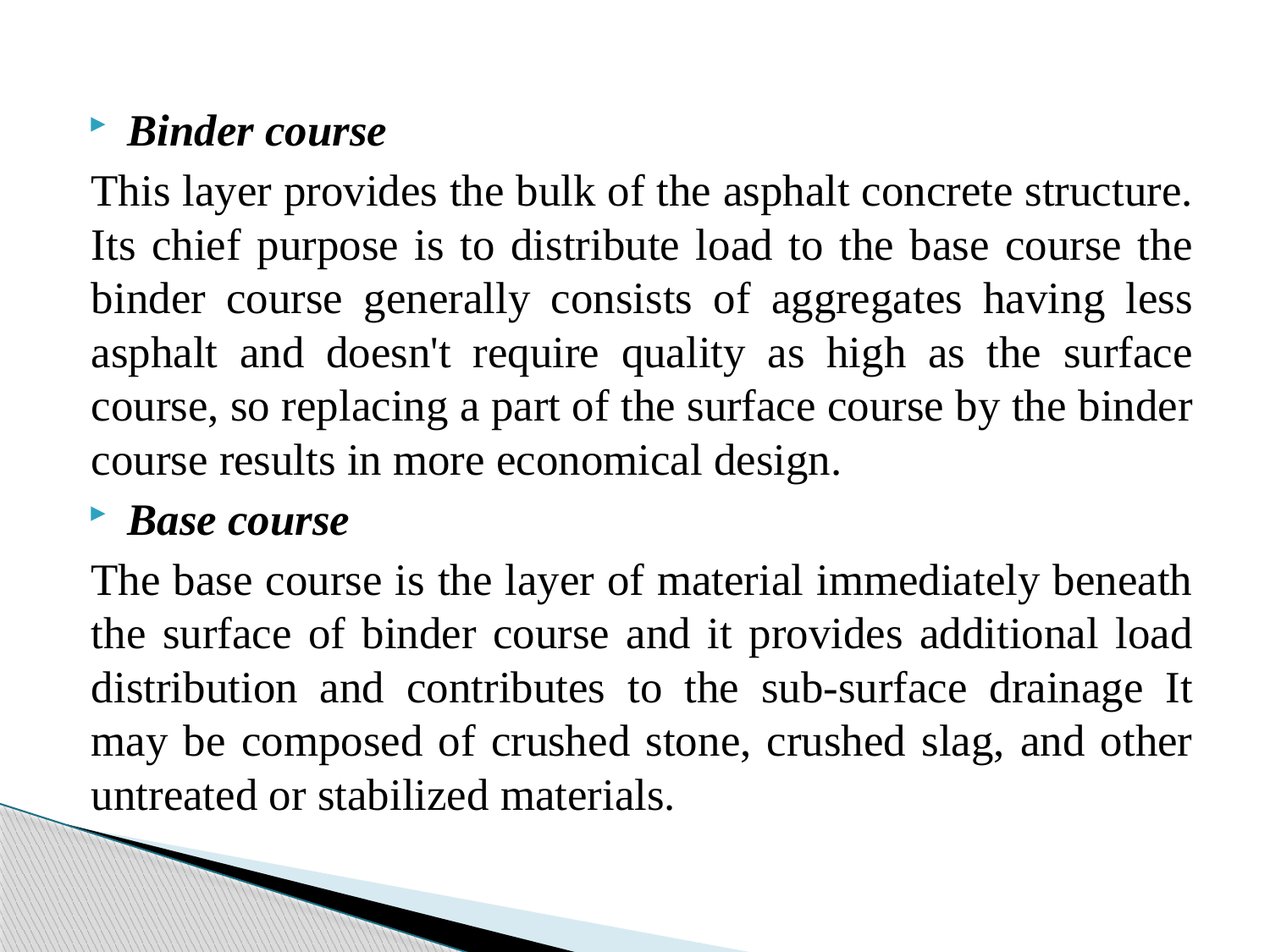

Binder course
This layer provides the bulk of the asphalt concrete structure. Its chief purpose is to distribute load to the base course the binder course generally consists of aggregates having less asphalt and doesn't require quality as high as the surface course, so replacing a part of the surface course by the binder course results in more economical design.
Base course
The base course is the layer of material immediately beneath the surface of binder course and it provides additional load distribution and contributes to the sub-surface drainage It may be composed of crushed stone, crushed slag, and other untreated or stabilized materials.